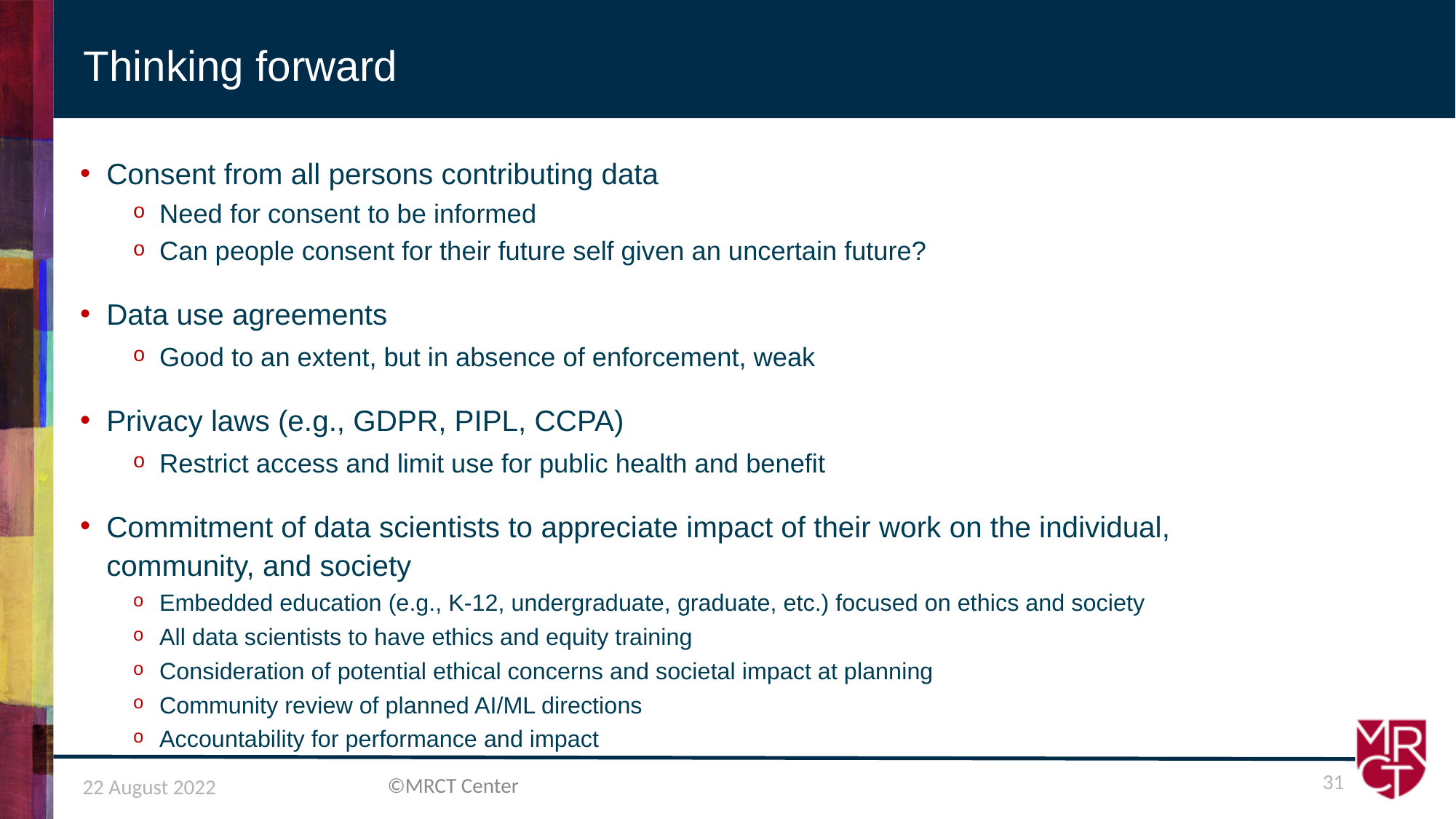

# Thinking forward
Consent from all persons contributing data
Need for consent to be informed
Can people consent for their future self given an uncertain future?
Data use agreements
Good to an extent, but in absence of enforcement, weak
Privacy laws (e.g., GDPR, PIPL, CCPA)
Restrict access and limit use for public health and benefit
Commitment of data scientists to appreciate impact of their work on the individual, community, and society
Embedded education (e.g., K-12, undergraduate, graduate, etc.) focused on ethics and society
All data scientists to have ethics and equity training
Consideration of potential ethical concerns and societal impact at planning
Community review of planned AI/ML directions
Accountability for performance and impact

31
©MRCT Center
22 August 2022